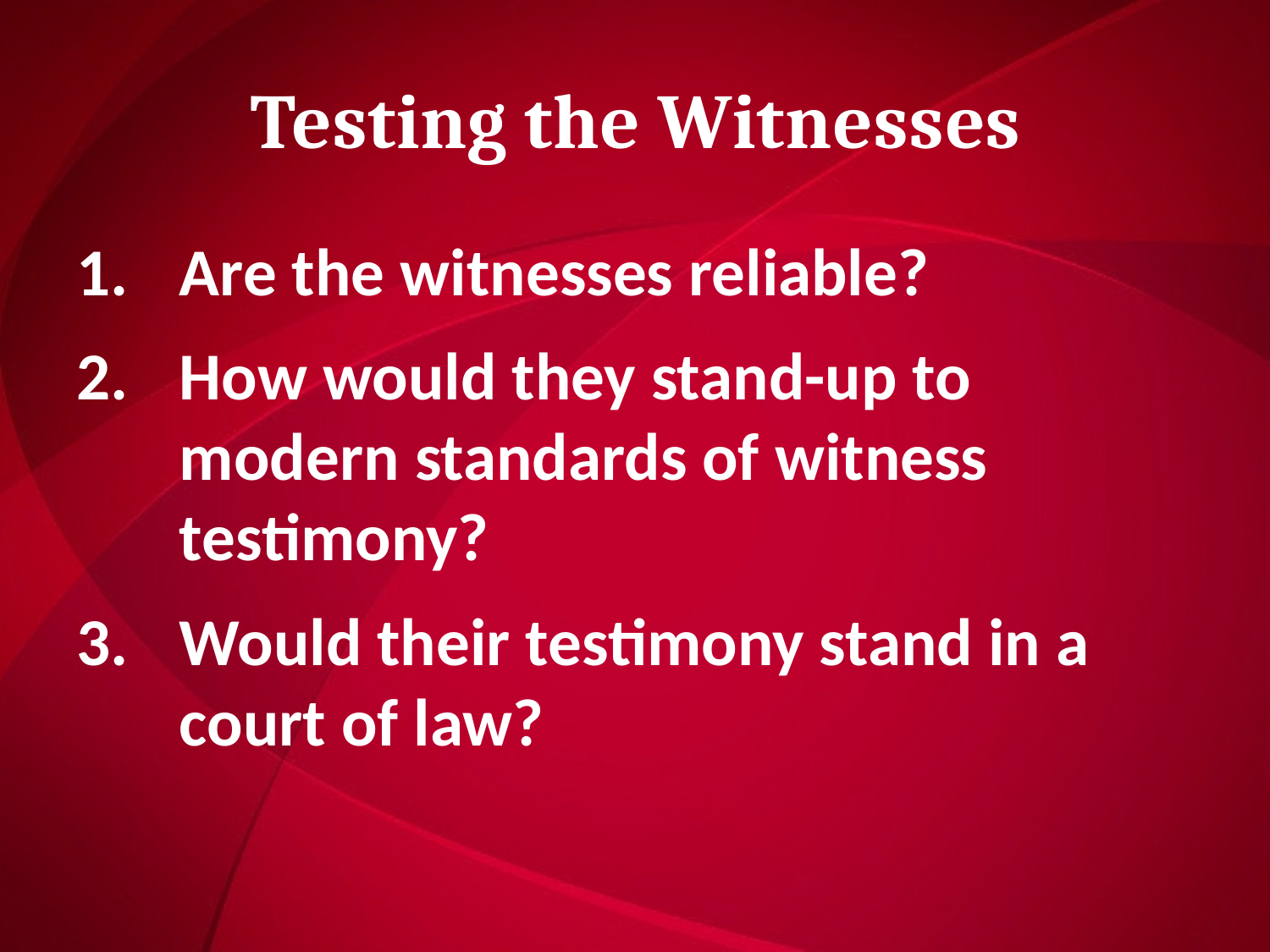

# Testing the Witnesses
Are the witnesses reliable?
How would they stand-up to modern standards of witness testimony?
Would their testimony stand in a court of law?